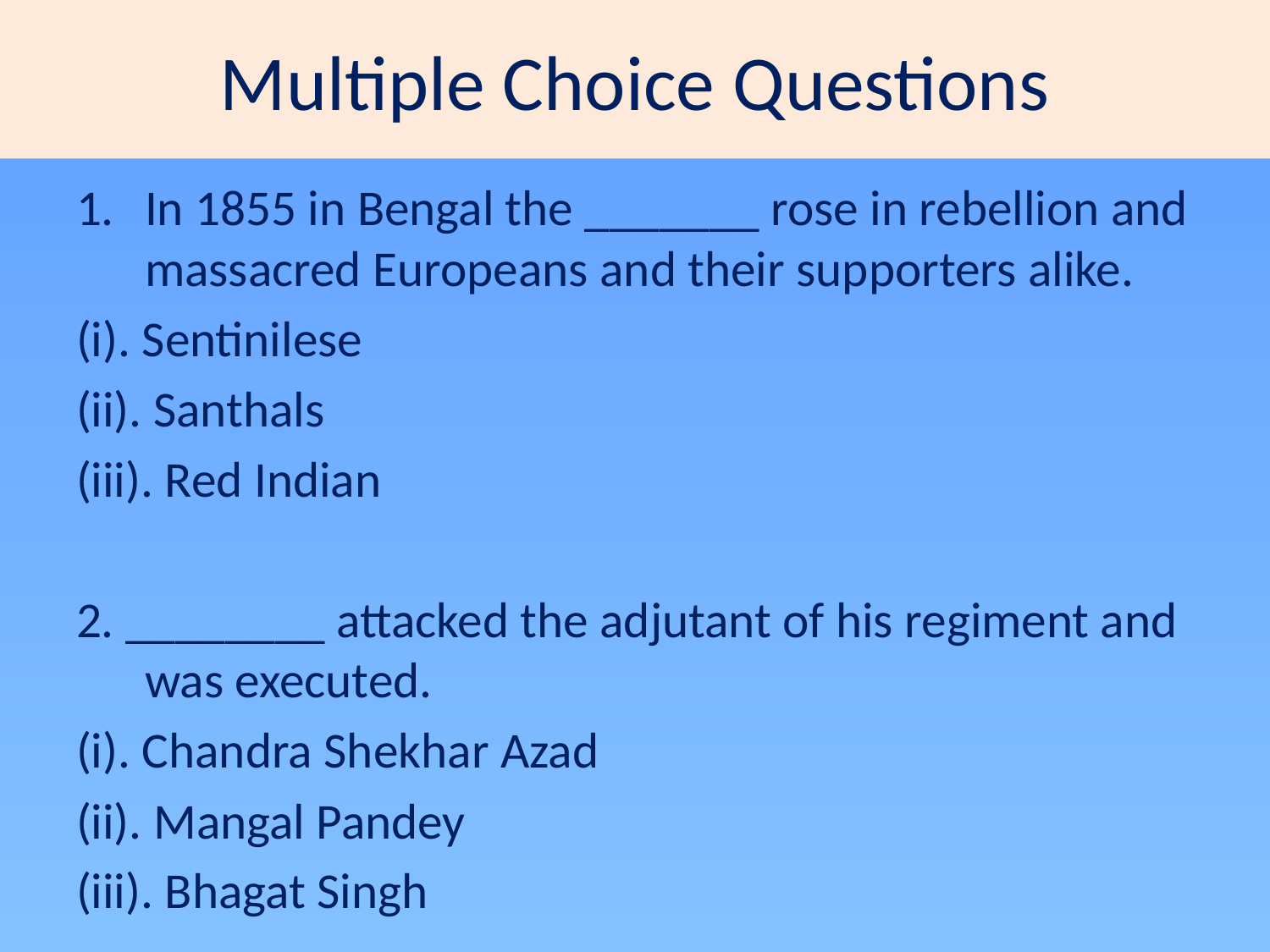

# Multiple Choice Questions
In 1855 in Bengal the _______ rose in rebellion and massacred Europeans and their supporters alike.
(i). Sentinilese
(ii). Santhals
(iii). Red Indian

2. ________ attacked the adjutant of his regiment and was executed.
(i). Chandra Shekhar Azad
(ii). Mangal Pandey
(iii). Bhagat Singh